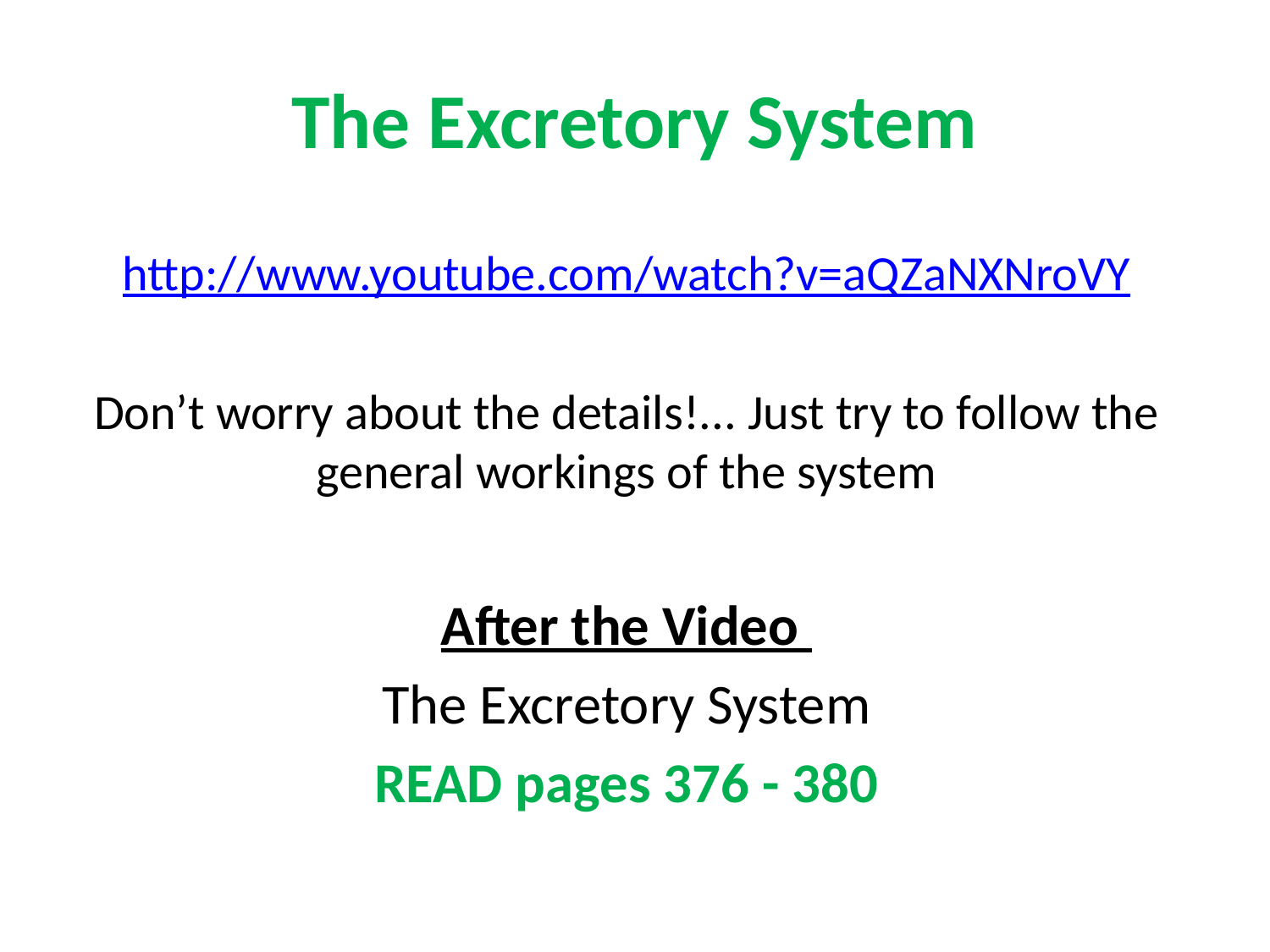

# The Excretory System

http://www.youtube.com/watch?v=aQZaNXNroVY

Don’t worry about the details!... Just try to follow the general workings of the system

After the Video
The Excretory System
READ pages 376 - 380